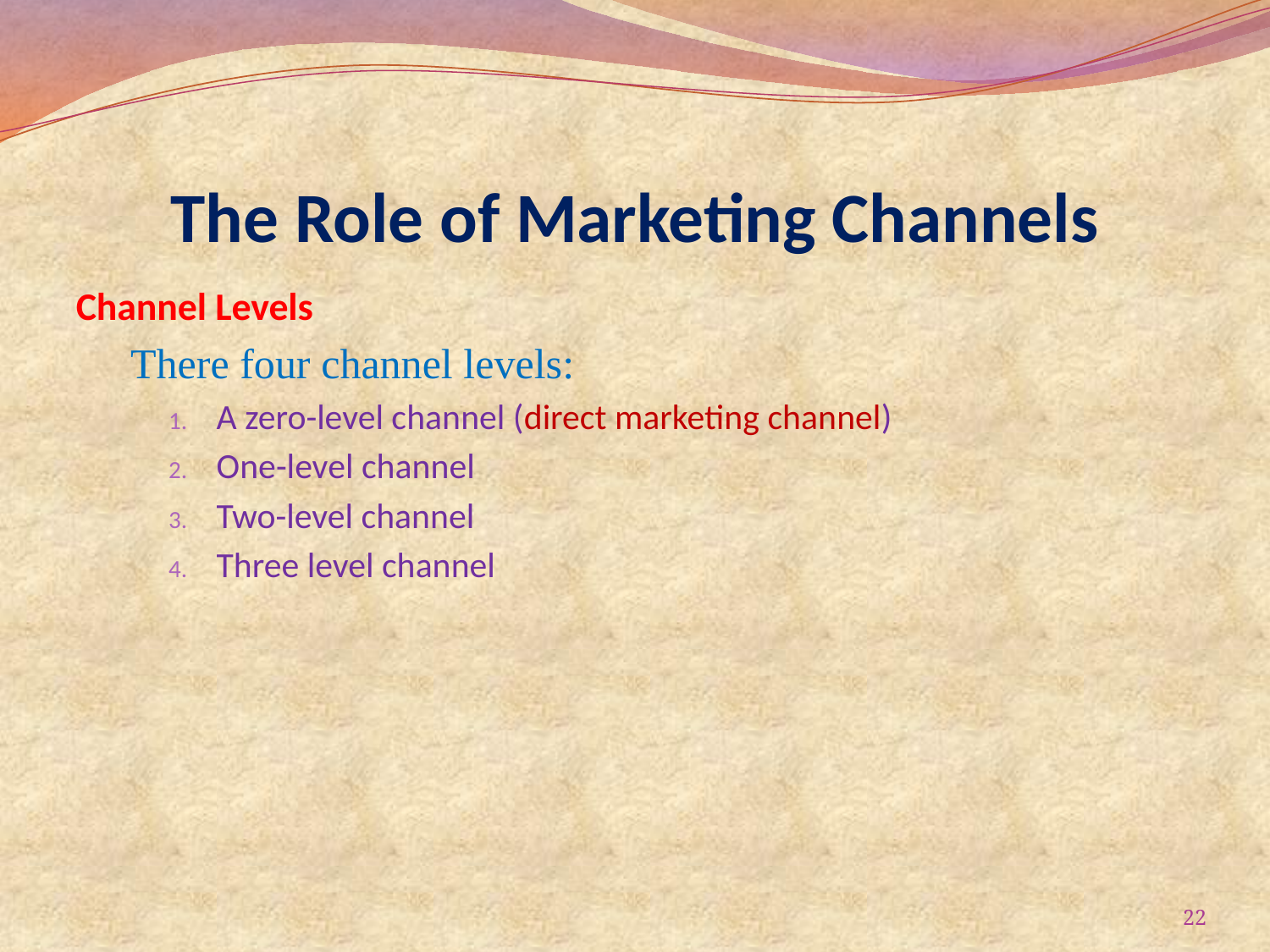

# The Role of Marketing Channels
Channel Levels
There four channel levels:
A zero-level channel (direct marketing channel)
One-level channel
Two-level channel
Three level channel

22